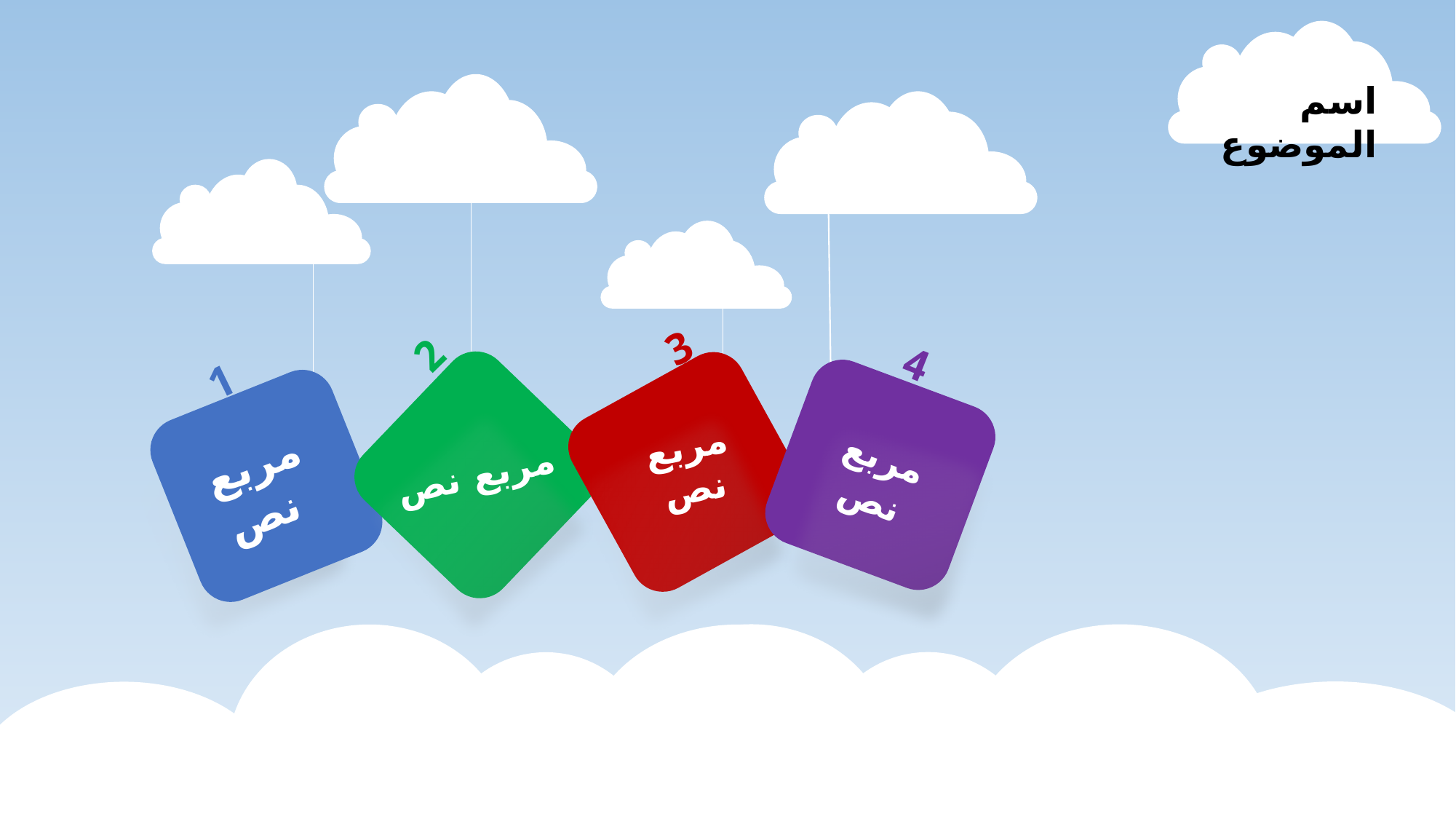

اسم الموضوع

3

2

4

1

مربع نص
مربع نص
مربع
 نص
مربع نص